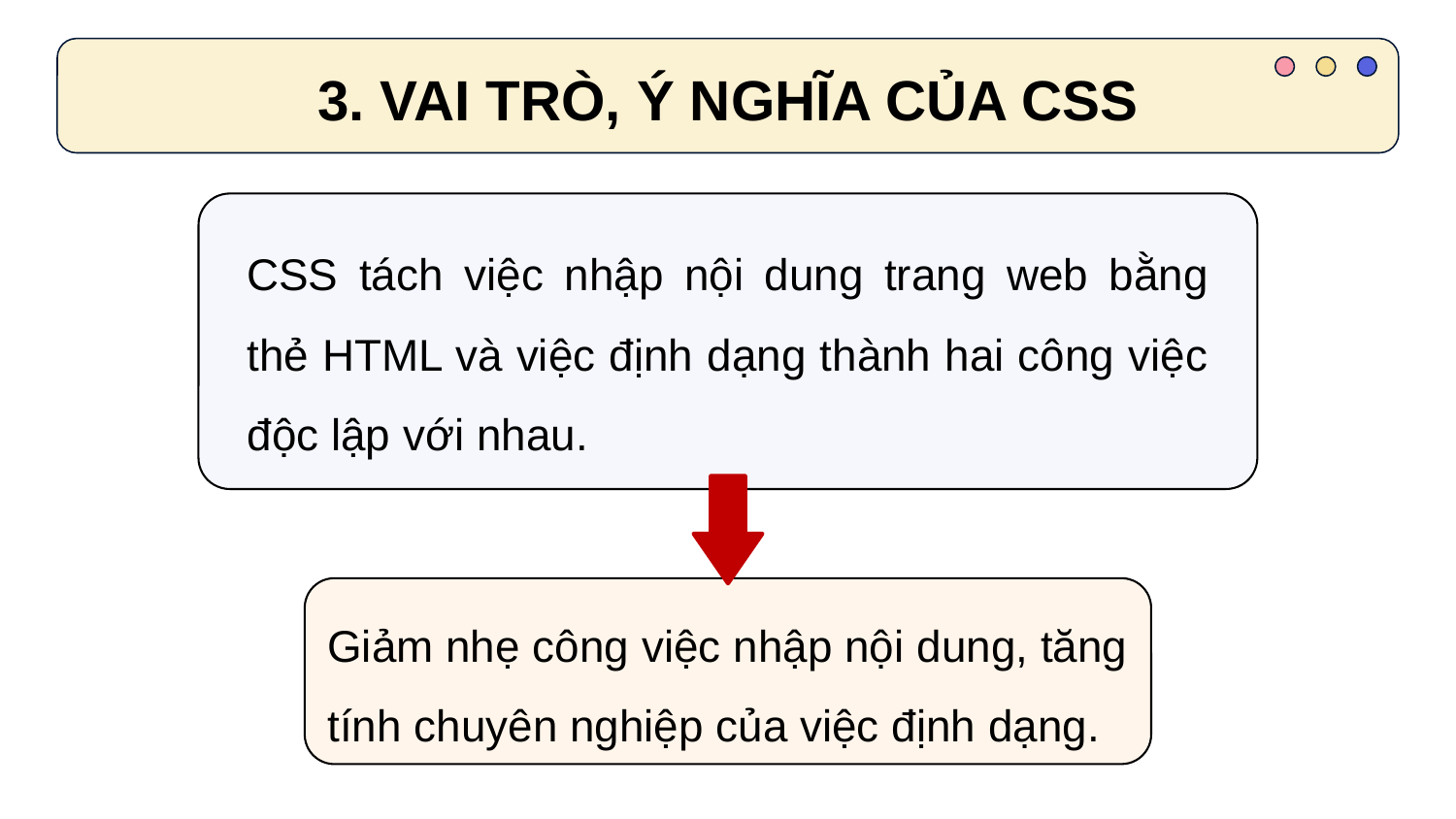

3. VAI TRÒ, Ý NGHĨA CỦA CSS

CSS tách việc nhập nội dung trang web bằng thẻ HTML và việc định dạng thành hai công việc độc lập với nhau.

Giảm nhẹ công việc nhập nội dung, tăng tính chuyên nghiệp của việc định dạng.